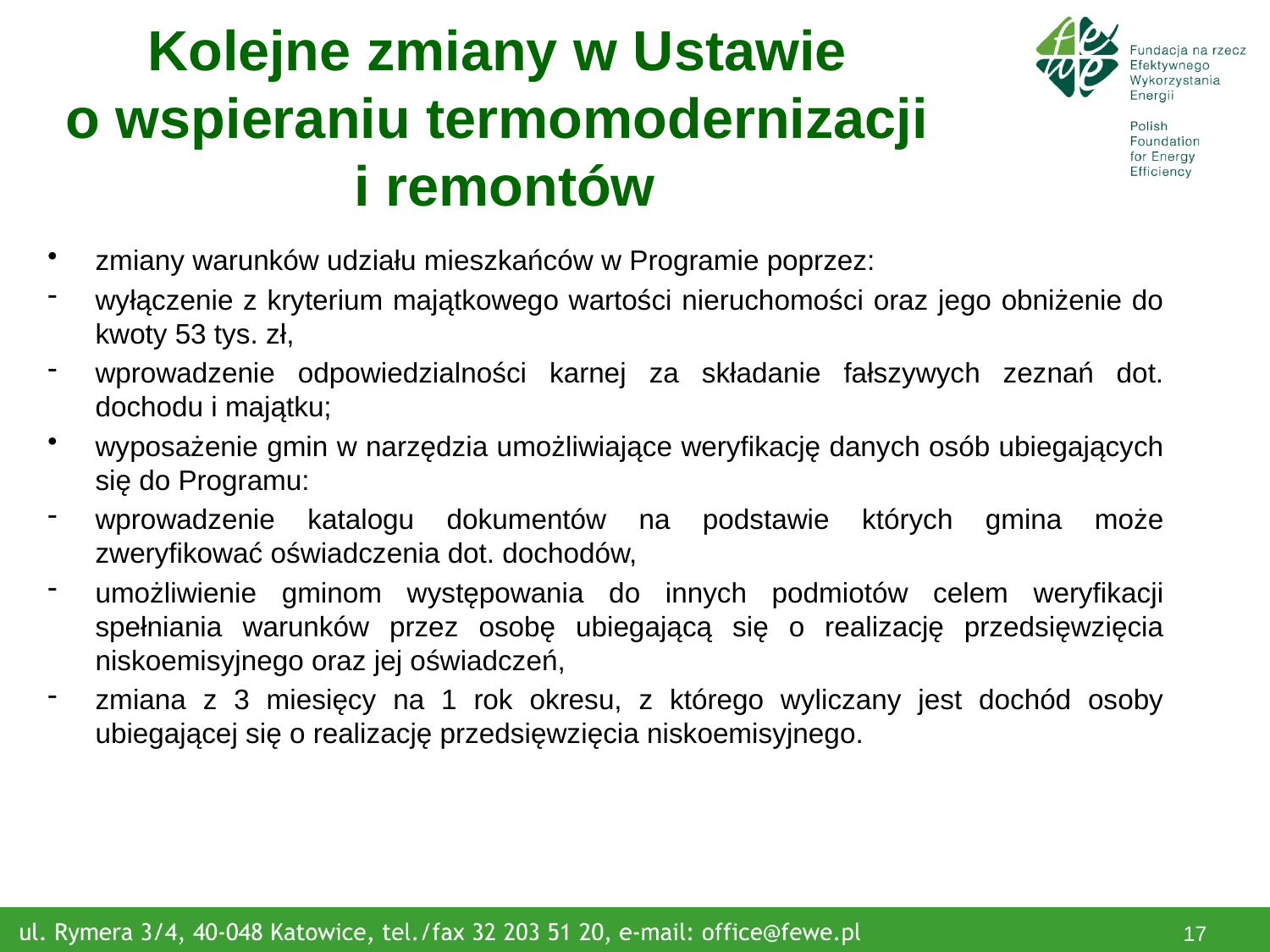

# Kolejne zmiany w Ustawie o wspieraniu termomodernizacji i remontów
zmiany warunków udziału mieszkańców w Programie poprzez:
wyłączenie z kryterium majątkowego wartości nieruchomości oraz jego obniżenie do kwoty 53 tys. zł,
wprowadzenie odpowiedzialności karnej za składanie fałszywych zeznań dot. dochodu i majątku;
wyposażenie gmin w narzędzia umożliwiające weryfikację danych osób ubiegających się do Programu:
wprowadzenie katalogu dokumentów na podstawie których gmina może zweryfikować oświadczenia dot. dochodów,
umożliwienie gminom występowania do innych podmiotów celem weryfikacji spełniania warunków przez osobę ubiegającą się o realizację przedsięwzięcia niskoemisyjnego oraz jej oświadczeń,
zmiana z 3 miesięcy na 1 rok okresu, z którego wyliczany jest dochód osoby ubiegającej się o realizację przedsięwzięcia niskoemisyjnego.